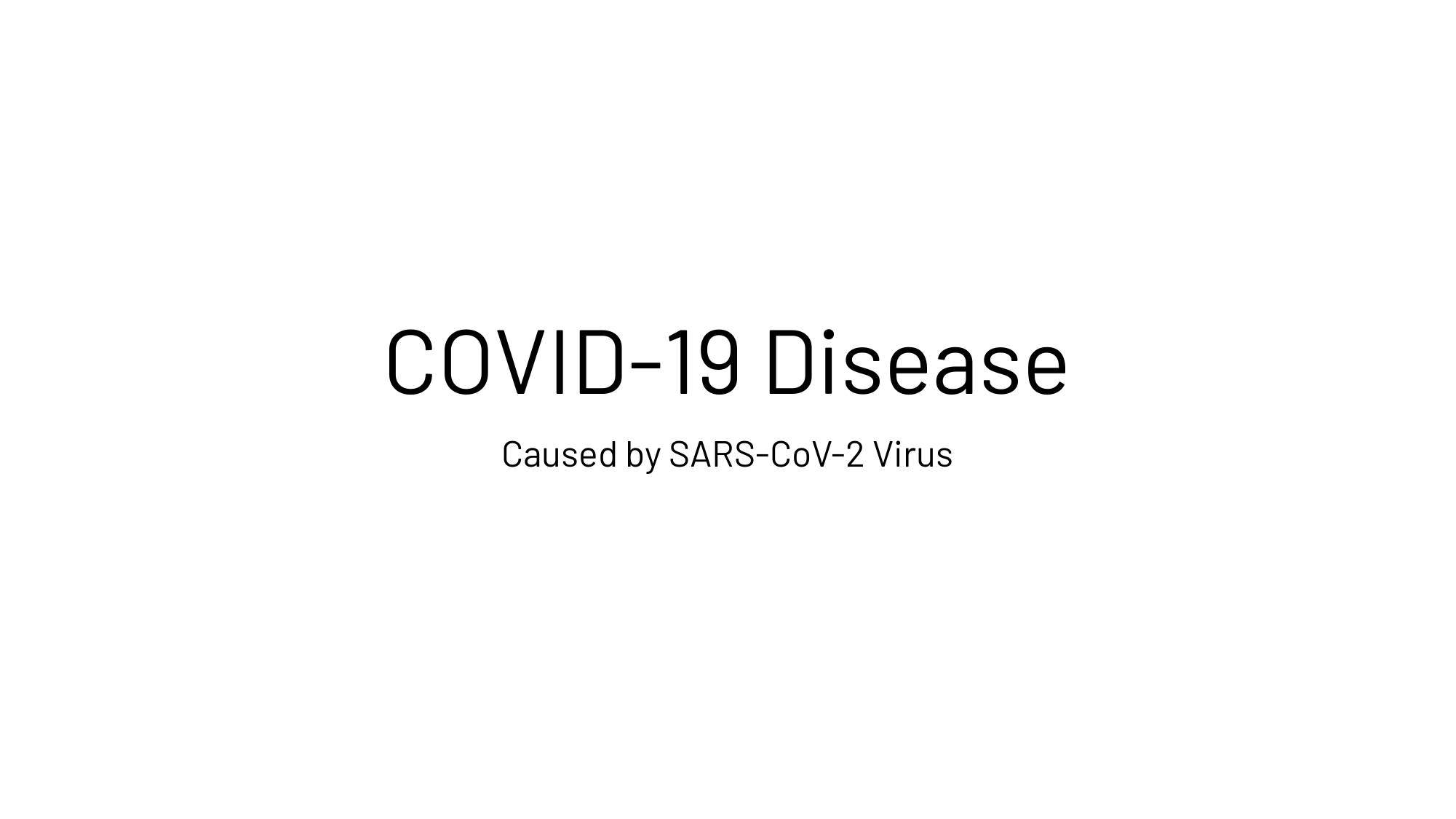

# COVID-19 Disease
Caused by SARS-CoV-2 Virus